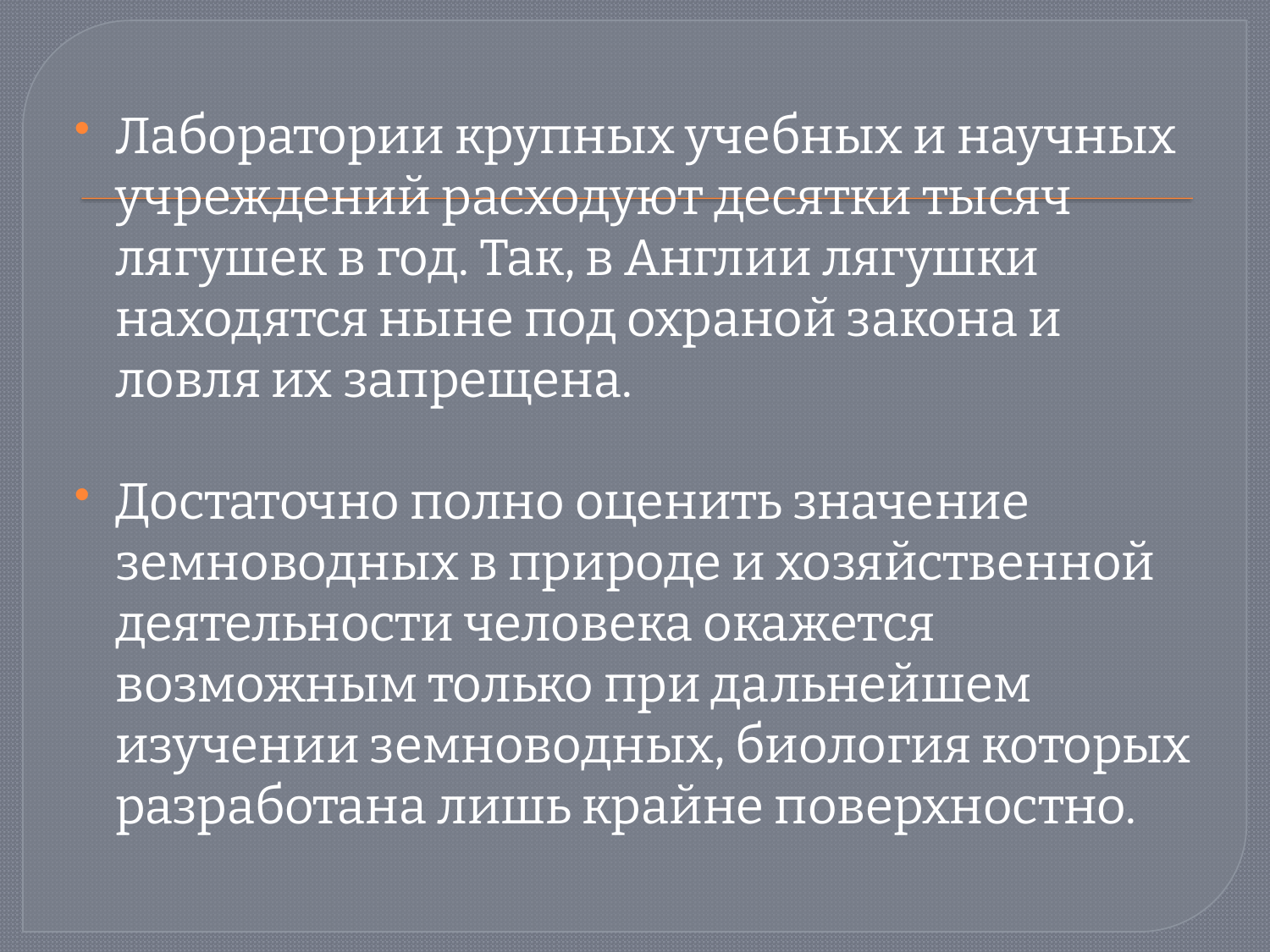

Лаборатории крупных учебных и научных учреждений расходуют десятки тысяч лягушек в год. Так, в Англии лягушки находятся ныне под охраной закона и ловля их запрещена.

Достаточно полно оценить значение земноводных в природе и хозяйственной деятельности человека окажется возможным только при дальнейшем изучении земноводных, биология которых разработана лишь крайне поверхностно.